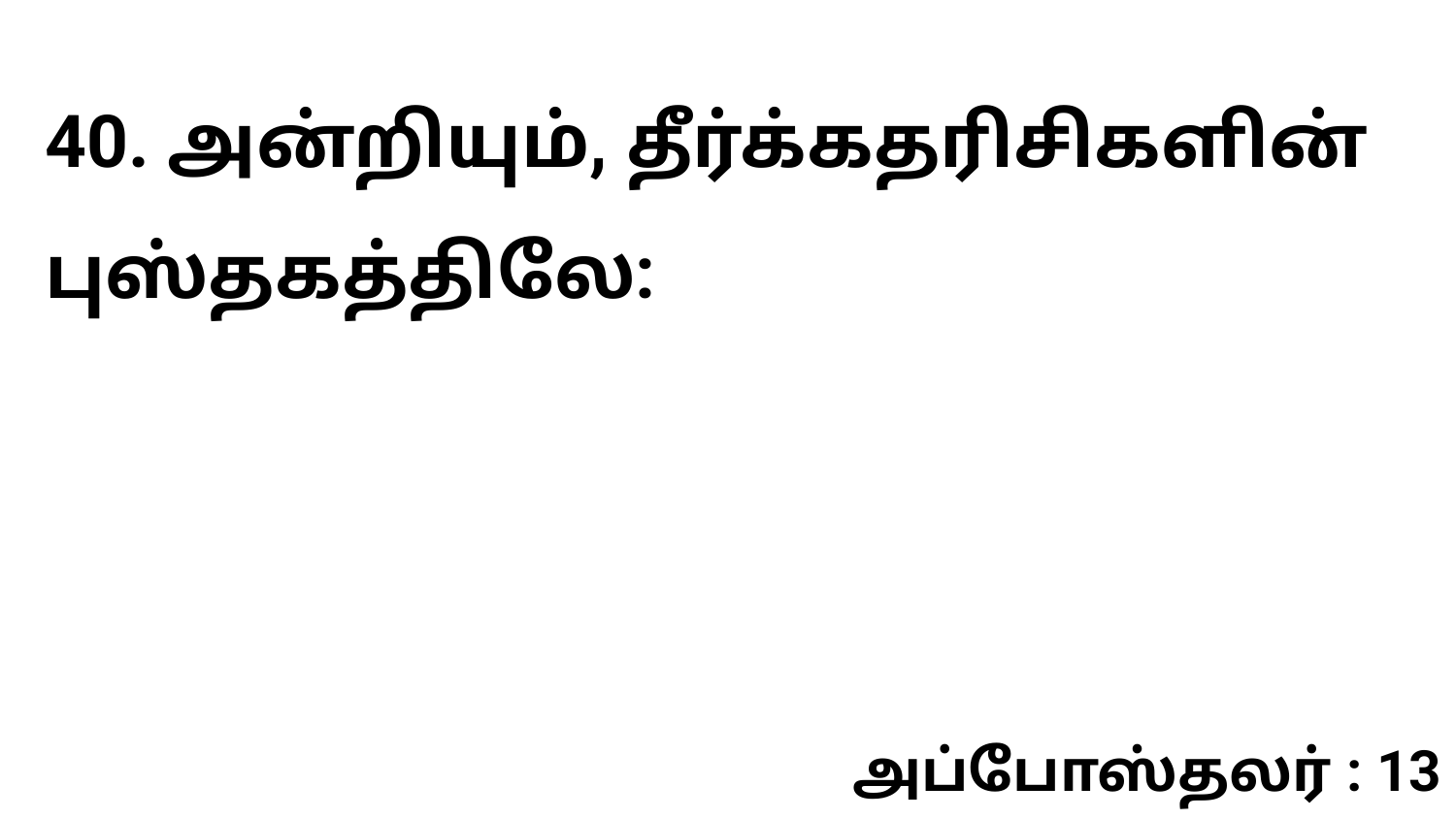

40. அன்றியும், தீர்க்கதரிசிகளின் புஸ்தகத்திலே:
அப்போஸ்தலர் : 13